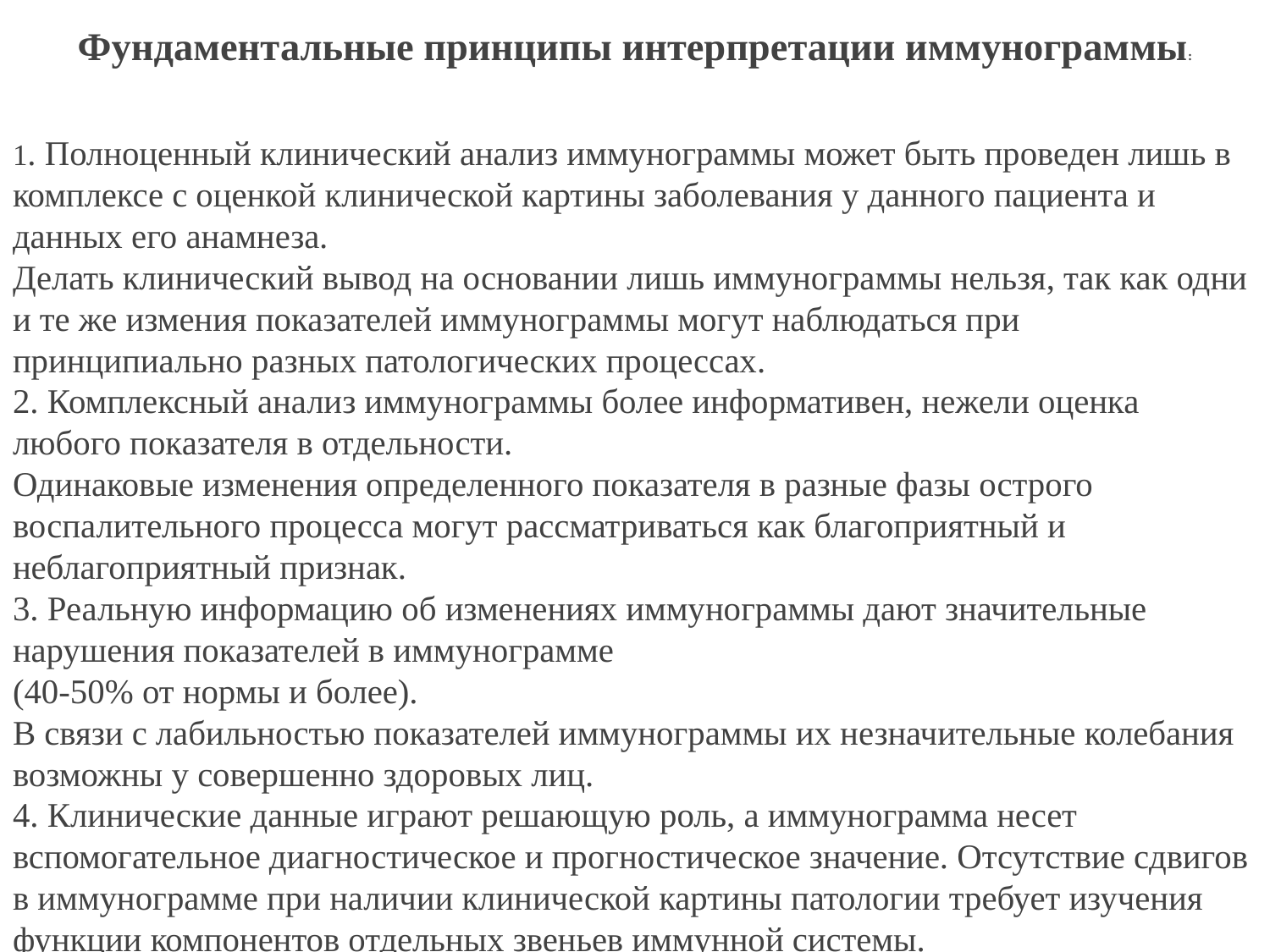

# Фундаментальные принципы интерпретации иммунограммы:
 
1. Полноценный клинический анализ иммунограммы может быть проведен лишь в комплексе с оценкой клинической картины заболевания у данного пациента и данных его анамнеза.
Делать клинический вывод на основании лишь иммунограммы нельзя, так как одни и те же измения показателей иммунограммы могут наблюдаться при принципиально разных патологических процессах.
2. Комплексный анализ иммунограммы более информативен, нежели оценка любого показателя в отдельности.
Одинаковые изменения определенного показателя в разные фазы острого воспалительного процесса могут рассматриваться как благоприятный и неблагоприятный признак. 
3. Реальную информацию об изменениях иммунограммы дают значительные нарушения показателей в иммунограмме
(40-50% от нормы и более).
В связи с лабильностью показателей иммунограммы их незначительные колебания возможны у совершенно здоровых лиц.
4. Клинические данные играют решающую роль, а иммунограмма несет вспомогательное диагностическое и прогностическое значение. Отсутствие сдвигов в иммунограмме при наличии клинической картины патологии требует изучения функции компонентов отдельных звеньев иммунной системы.